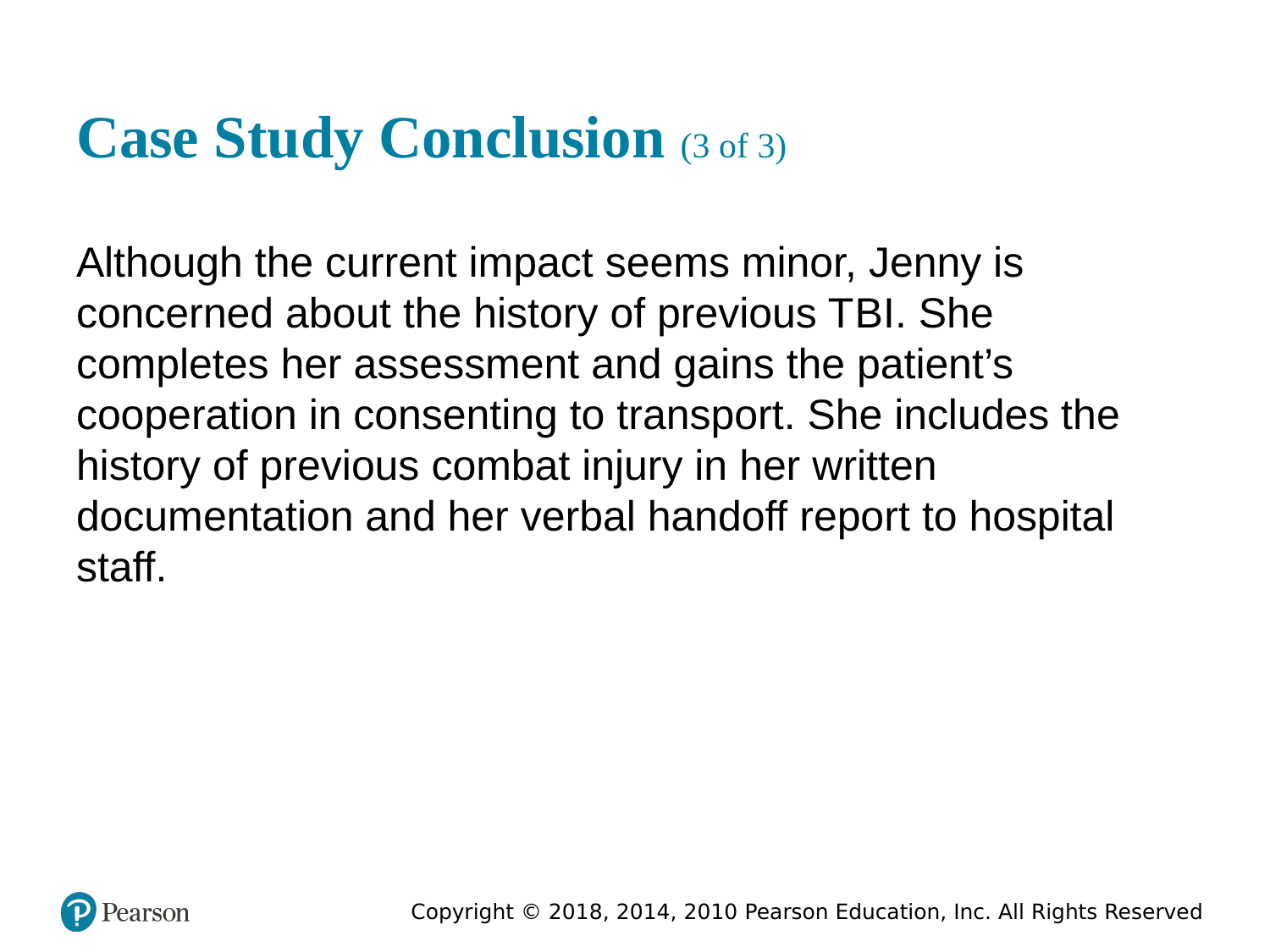

# Case Study Conclusion (3 of 3)
Although the current impact seems minor, Jenny is concerned about the history of previous T B I. She completes her assessment and gains the patient’s cooperation in consenting to transport. She includes the history of previous combat injury in her written documentation and her verbal handoff report to hospital staff.